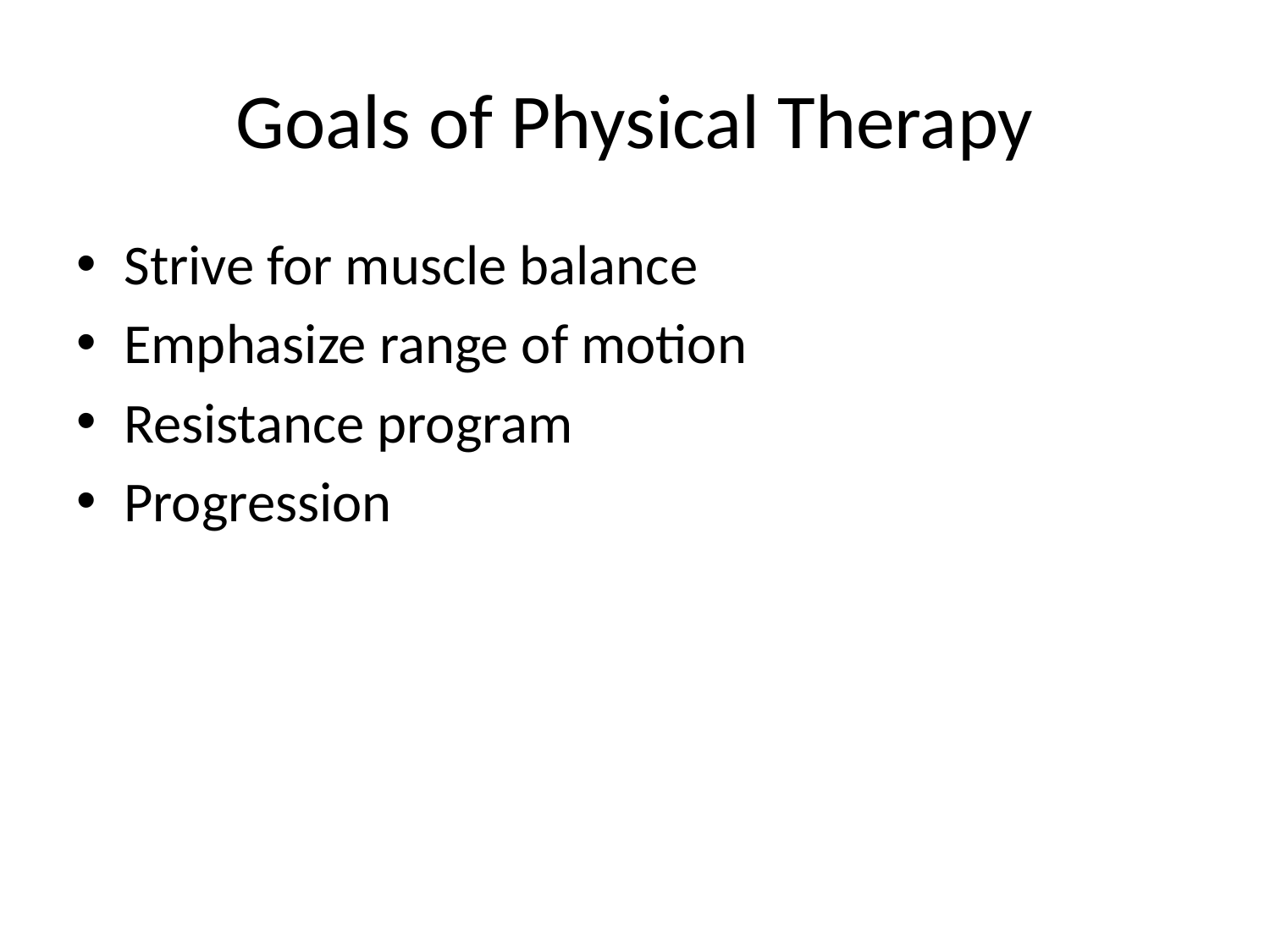

# Goals of Physical Therapy
Strive for muscle balance
Emphasize range of motion
Resistance program
Progression